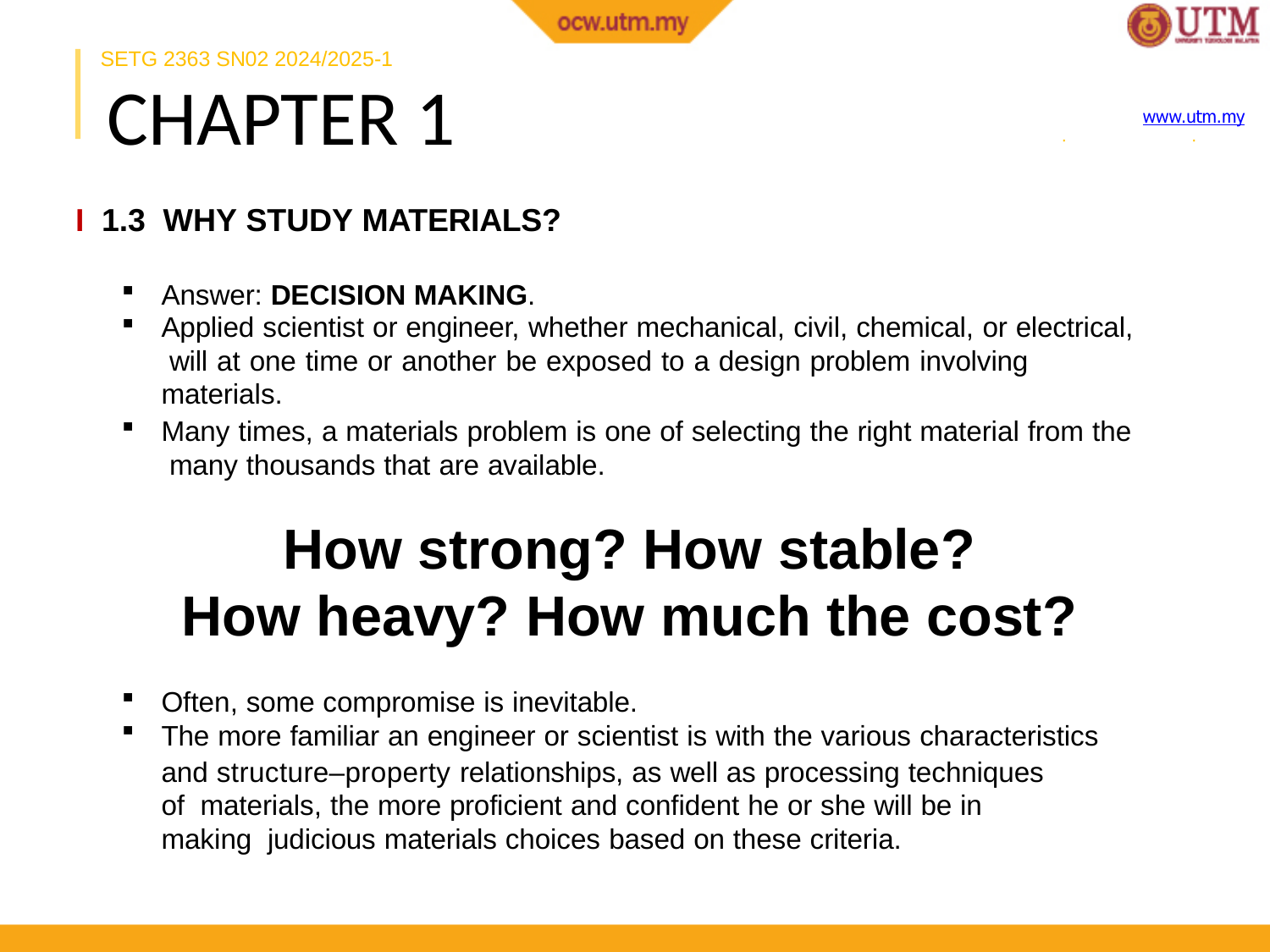

SETG 2363 SN02 2024/2025-1

# CHAPTER 1
www.utm.my
Innovative ·  Entrepreneurial · Global
I 1.3 WHY STUDY MATERIALS?

Answer: DECISION MAKING.
Applied scientist or engineer, whether mechanical, civil, chemical, or electrical,  will at one time or another be exposed to a design problem involving  materials.
Many times, a materials problem is one of selecting the right material from the  many thousands that are available.

How strong? How stable?
How heavy? How much the cost?
Often, some compromise is inevitable.
The more familiar an engineer or scientist is with the various characteristics
and structure–property relationships, as well as processing techniques of  materials, the more proficient and confident he or she will be in making  judicious materials choices based on these criteria.